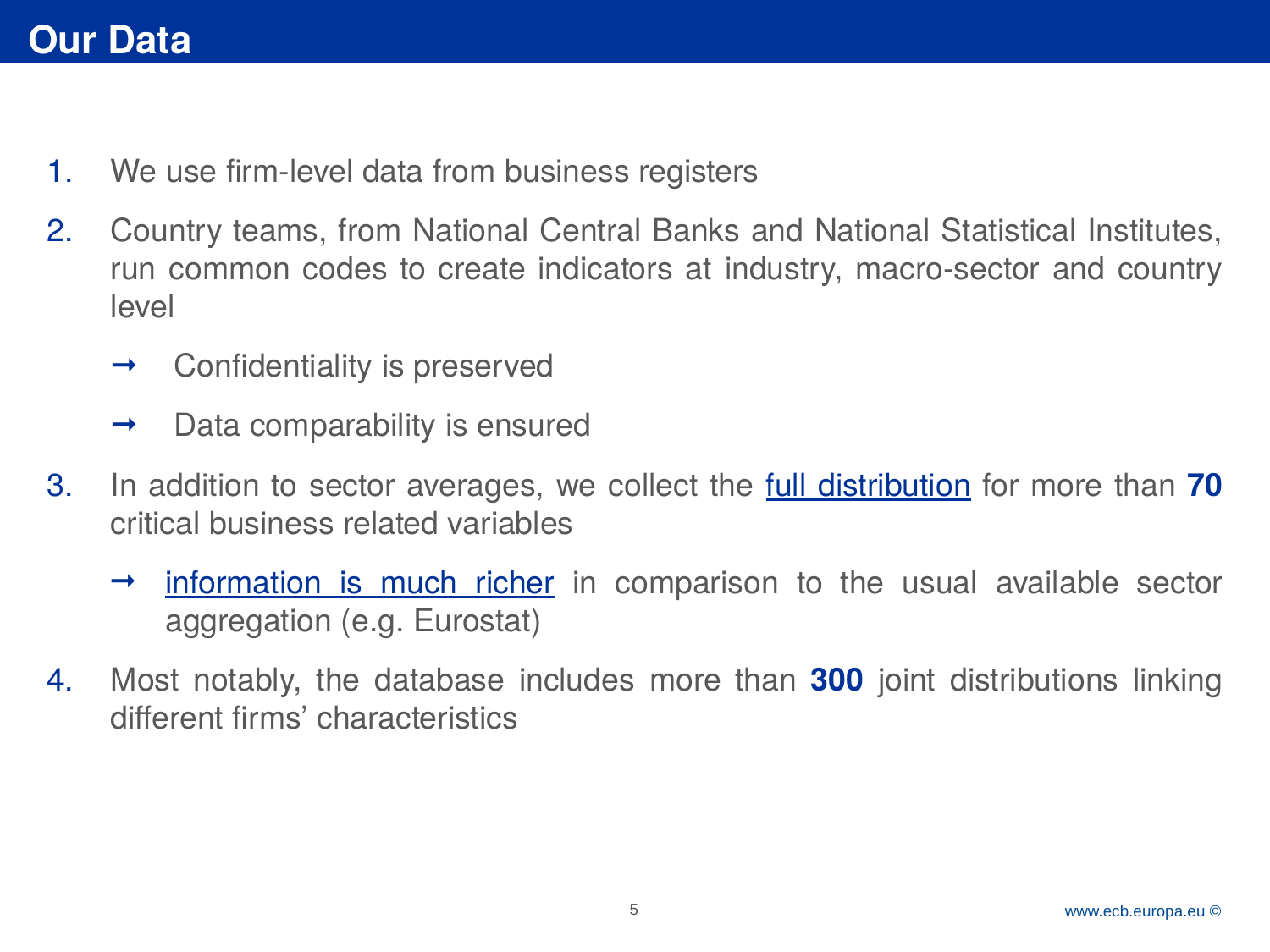

Our Data

We use firm-level data from business registers
Country teams, from National Central Banks and National Statistical Institutes, run common codes to create indicators at industry, macro-sector and country level
Confidentiality is preserved
Data comparability is ensured
In addition to sector averages, we collect the full distribution for more than 70 critical business related variables
information is much richer in comparison to the usual available sector aggregation (e.g. Eurostat)
Most notably, the database includes more than 300 joint distributions linking different firms’ characteristics
5